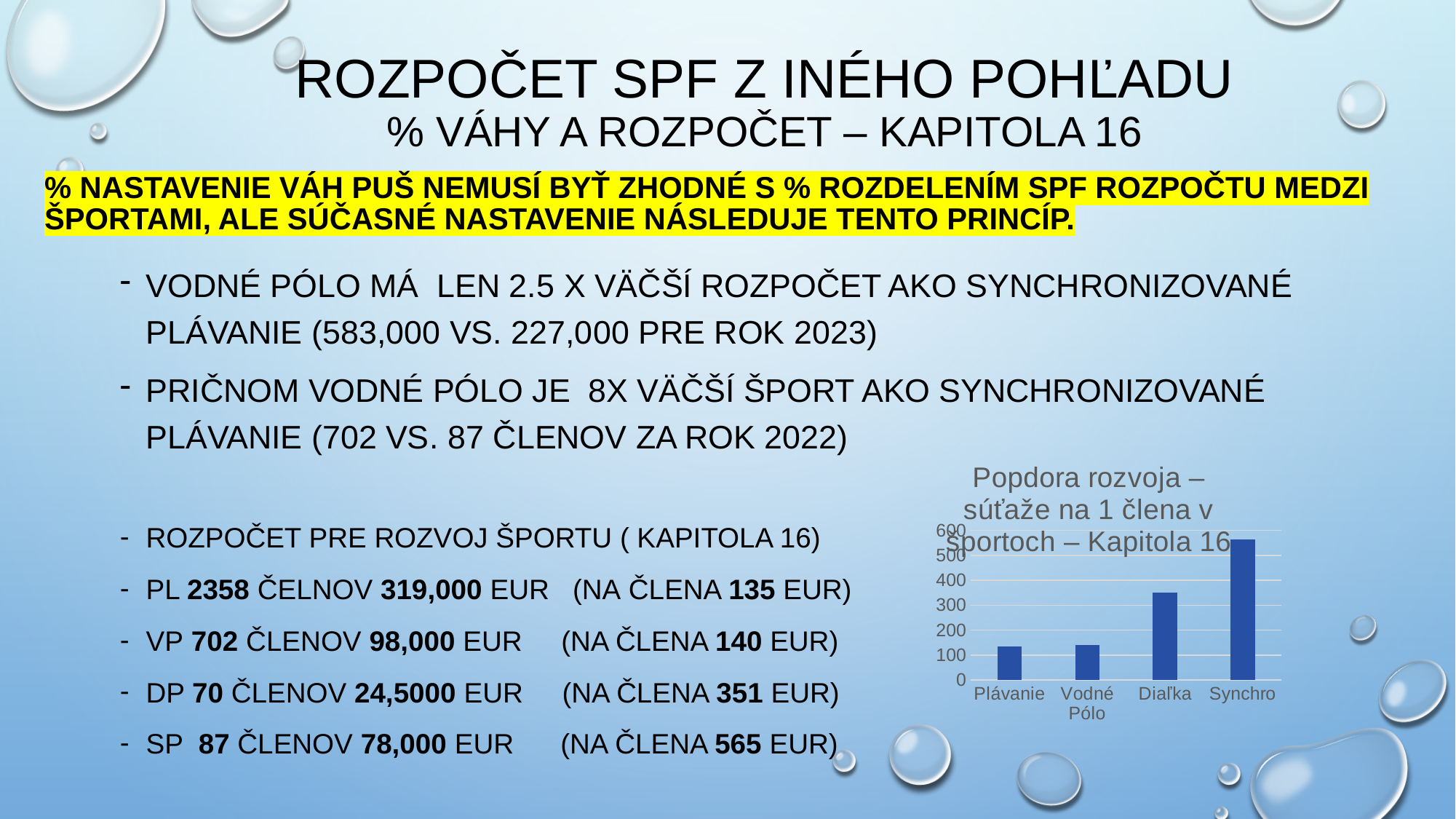

# ROZPOČET SPF Z InÉHO POHĽADU % váhY a ROZPOČET – KAPITOLA 16
% nastavenie Váh puš nemusí byť zhodné s % rozdelením SPF rozpočtu medzi Športami, ale súčasné nastavenie následuje tento princíp.

Vodné pólo má  LEN 2.5 x väčší ROZPOČET ako Synchronizované plávanie (583,000 vs. 227,000 pre rok 2023)
PRIČNOM Vodné pólo je  8x väčŠí ŠPORT ako Synchronizované plávanie (702 vs. 87 členov za rok 2022)

ROZPOČET Pre Rozvoj športu ( Kapitola 16)
PL 2358 ČELNOV 319,000 Eur   (na Člena 135 Eur)
VP 702 členov 98,000 Eur     (Na ČLENA 140 EUR)
DP 70 ČLENOV 24,5000 Eur     (NA ČLENA 351 EUR)
SP  87 ČLENOV 78,000 Eur      (NA ČLENA 565 Eur)

### Chart: Popdora rozvoja – súťaže na 1 člena v športoch – Kapitola 16

| Category | Series 1 |
|---|---|
| Plávanie | 135.0 |
| Vodné Pólo | 140.0 |
| Diaľka | 351.0 |
| Synchro | 565.0 |